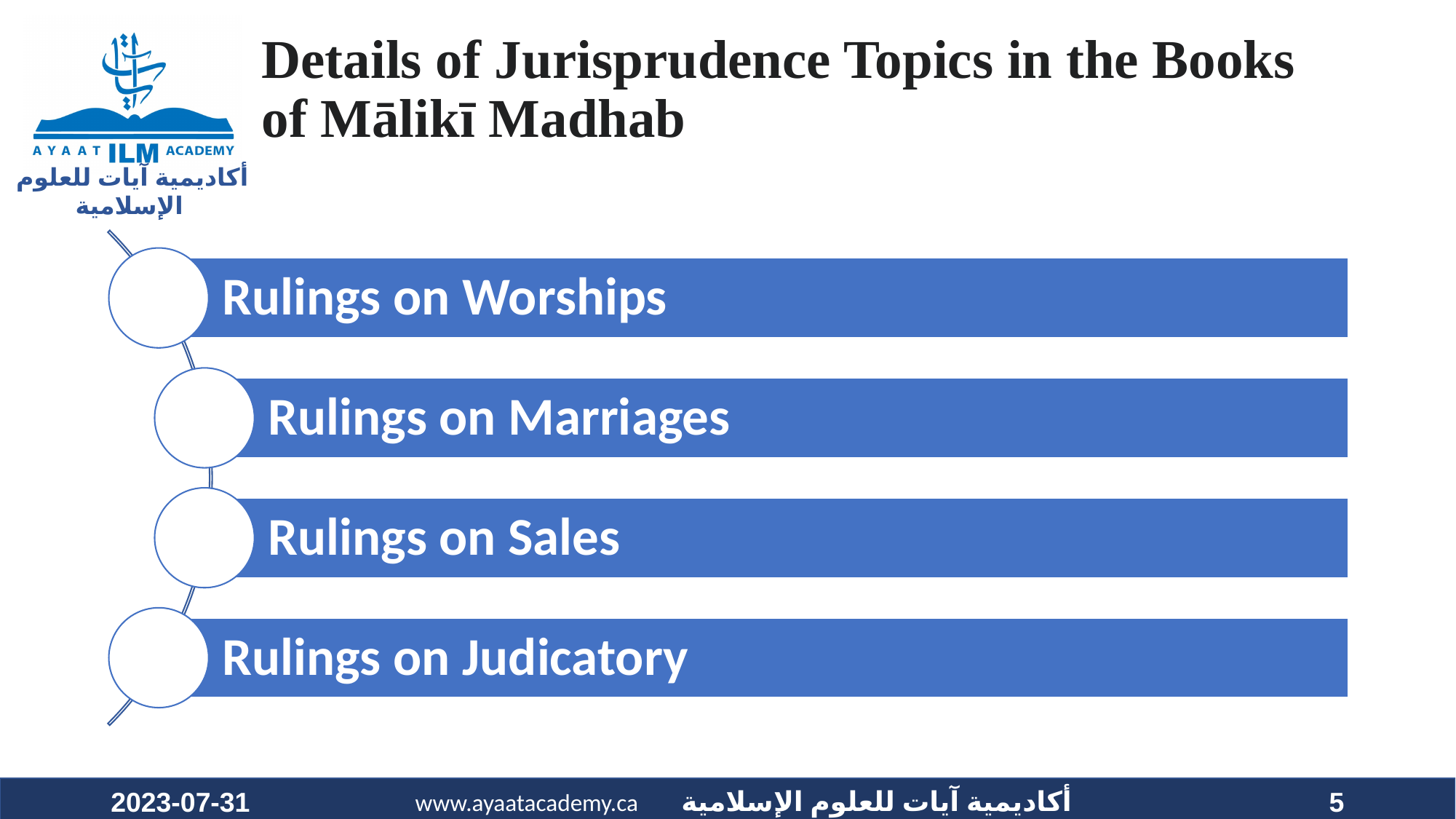

# Details of Jurisprudence Topics in the Books of Mālikī Madhab
Rulings on Worships
Rulings on Marriages
Rulings on Sales
Rulings on Judicatory
2023-07-31
5